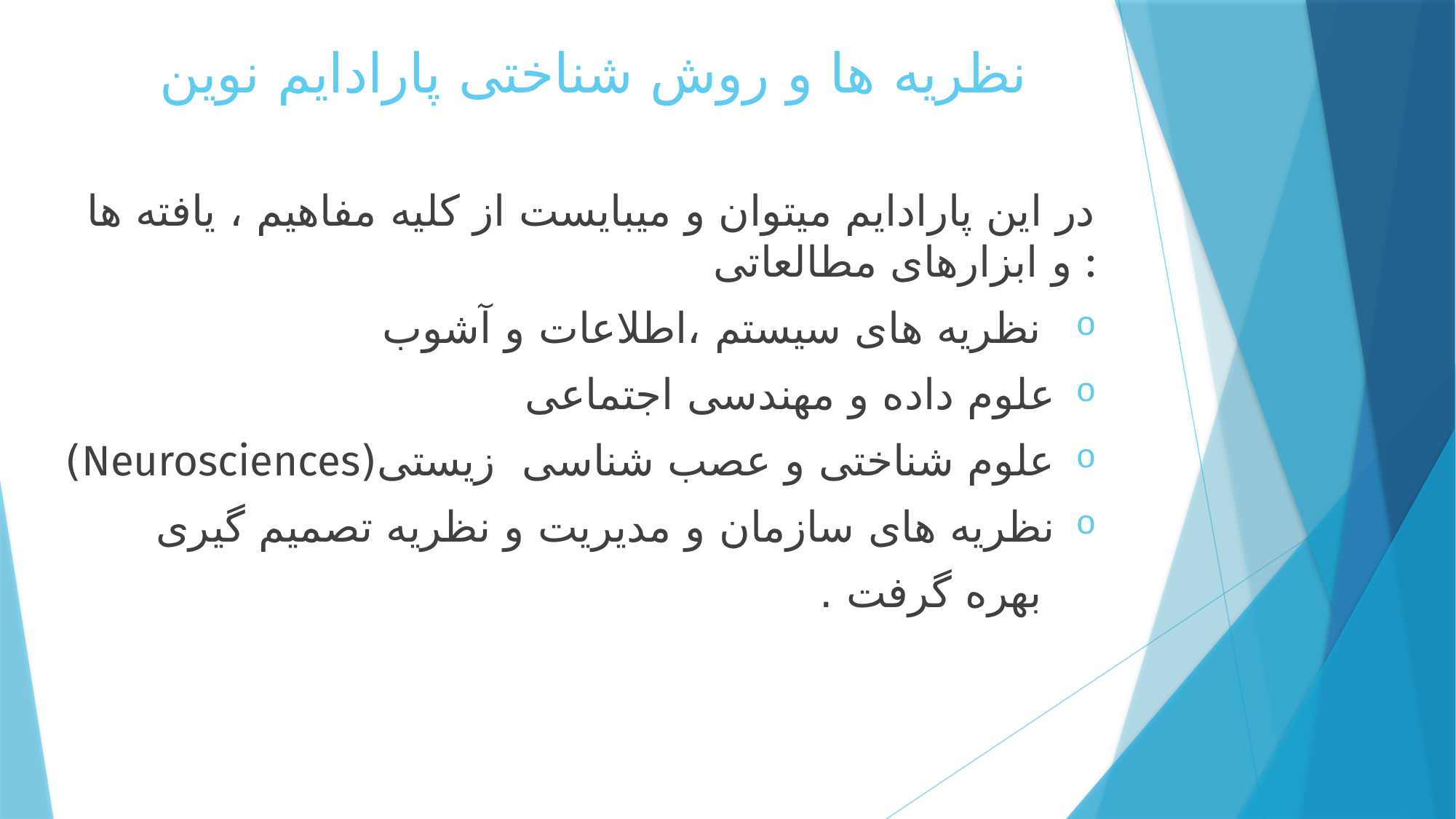

# نظریه ها و روش شناختی پارادایم نوین
در این پارادایم میتوان و میبایست از کلیه مفاهیم ، یافته ها و ابزارهای مطالعاتی :
 نظریه های سیستم ،اطلاعات و آشوب
علوم داده و مهندسی اجتماعی
علوم شناختی و عصب شناسی  زیستی(Neurosciences)
نظریه های سازمان و مدیریت و نظریه تصمیم گیری
    بهره گرفت .